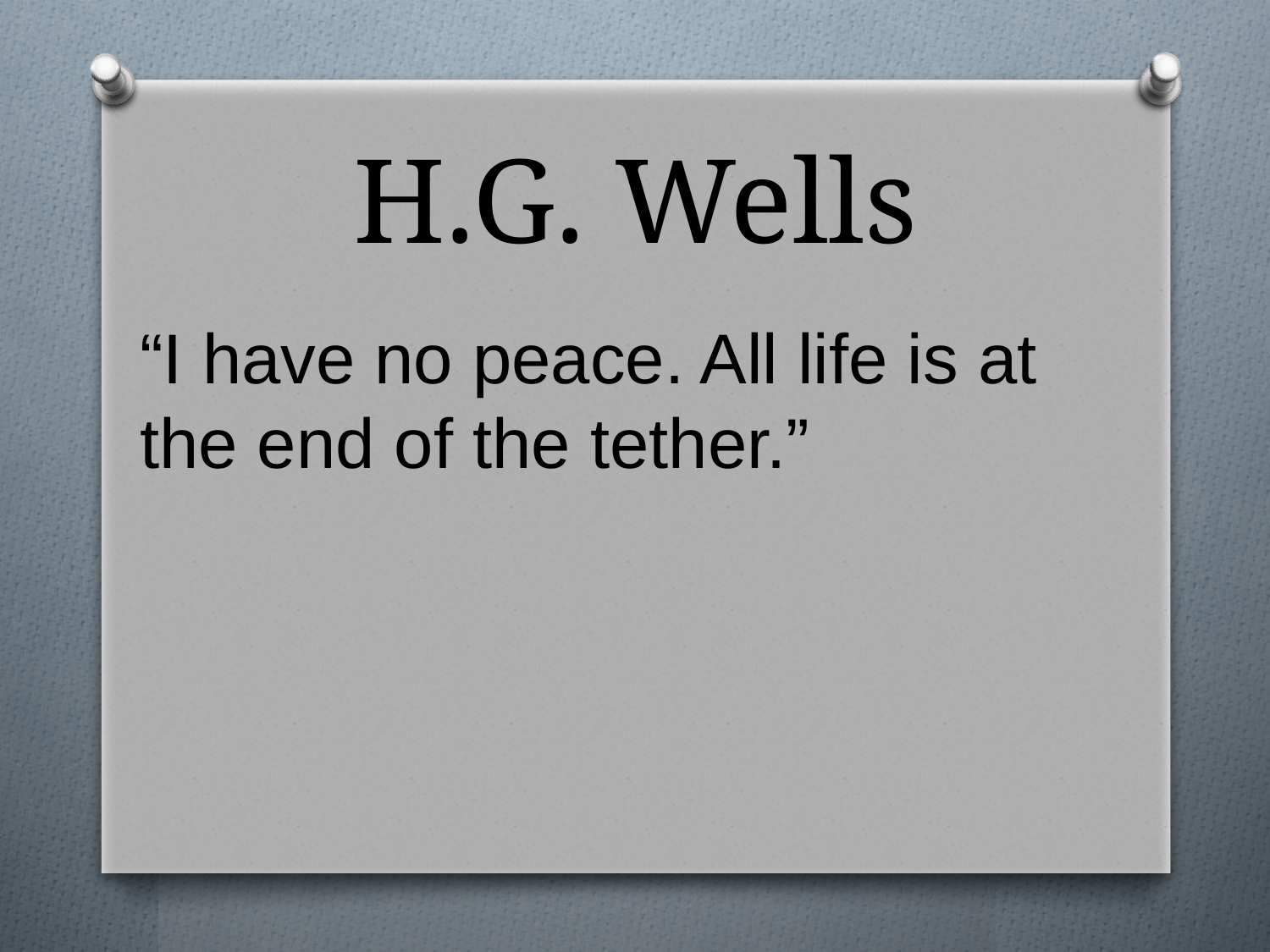

# H.G. Wells
“I have no peace. All life is at the end of the tether.”